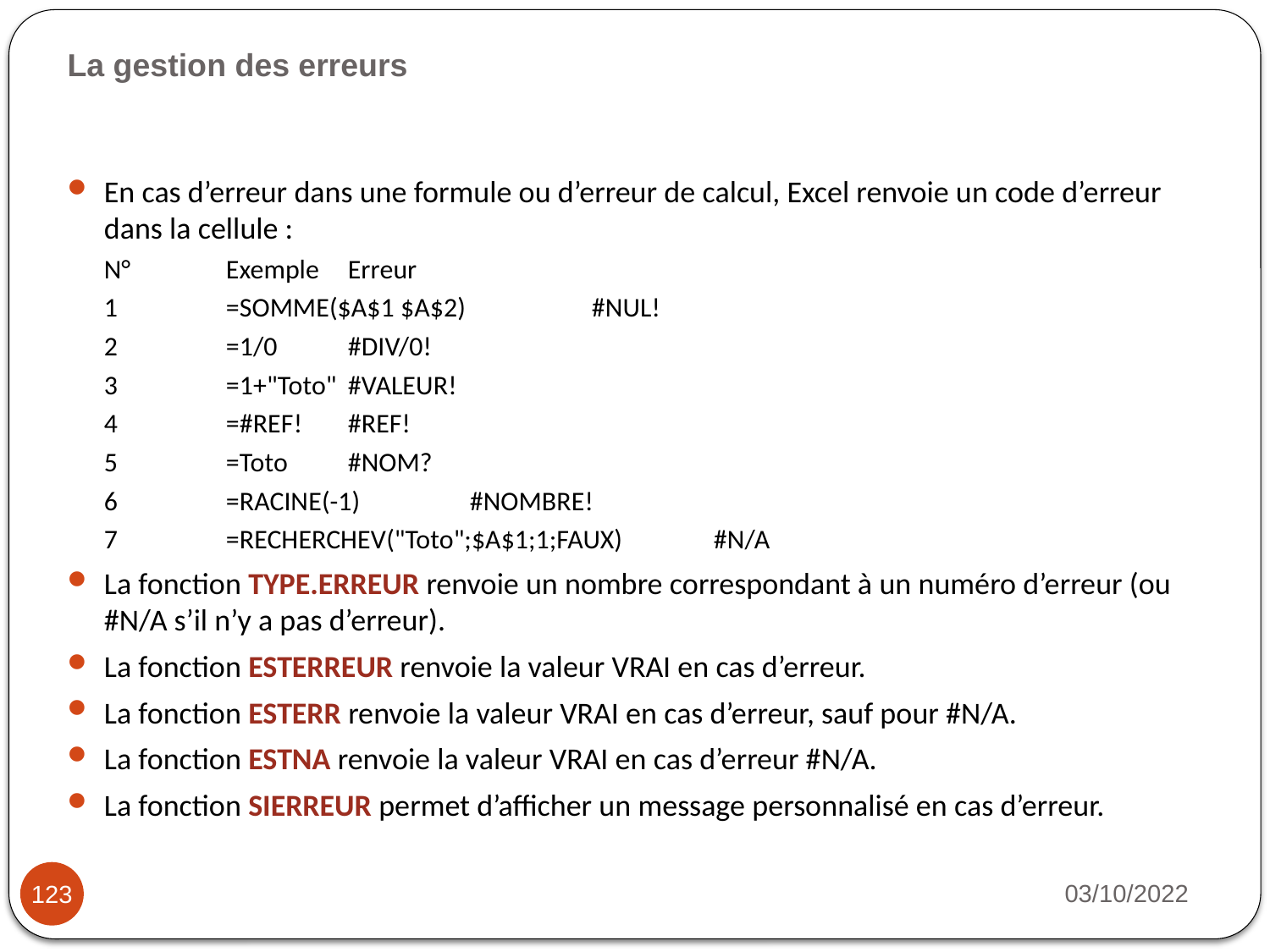

# La gestion des erreurs
En cas d’erreur dans une formule ou d’erreur de calcul, Excel renvoie un code d’erreur dans la cellule :
N° 	Exemple 				Erreur
1 	=SOMME($A$1 $A$2) 		#NUL!
2 	=1/0 				#DIV/0!
3 	=1+"Toto" 				#VALEUR!
4 	=#REF! 				#REF!
5 	=Toto 				#NOM?
6 	=RACINE(-1) 			#NOMBRE!
7 	=RECHERCHEV("Toto";$A$1;1;FAUX) 	#N/A
La fonction TYPE.ERREUR renvoie un nombre correspondant à un numéro d’erreur (ou #N/A s’il n’y a pas d’erreur).
La fonction ESTERREUR renvoie la valeur VRAI en cas d’erreur.
La fonction ESTERR renvoie la valeur VRAI en cas d’erreur, sauf pour #N/A.
La fonction ESTNA renvoie la valeur VRAI en cas d’erreur #N/A.
La fonction SIERREUR permet d’afficher un message personnalisé en cas d’erreur.
03/10/2022
123